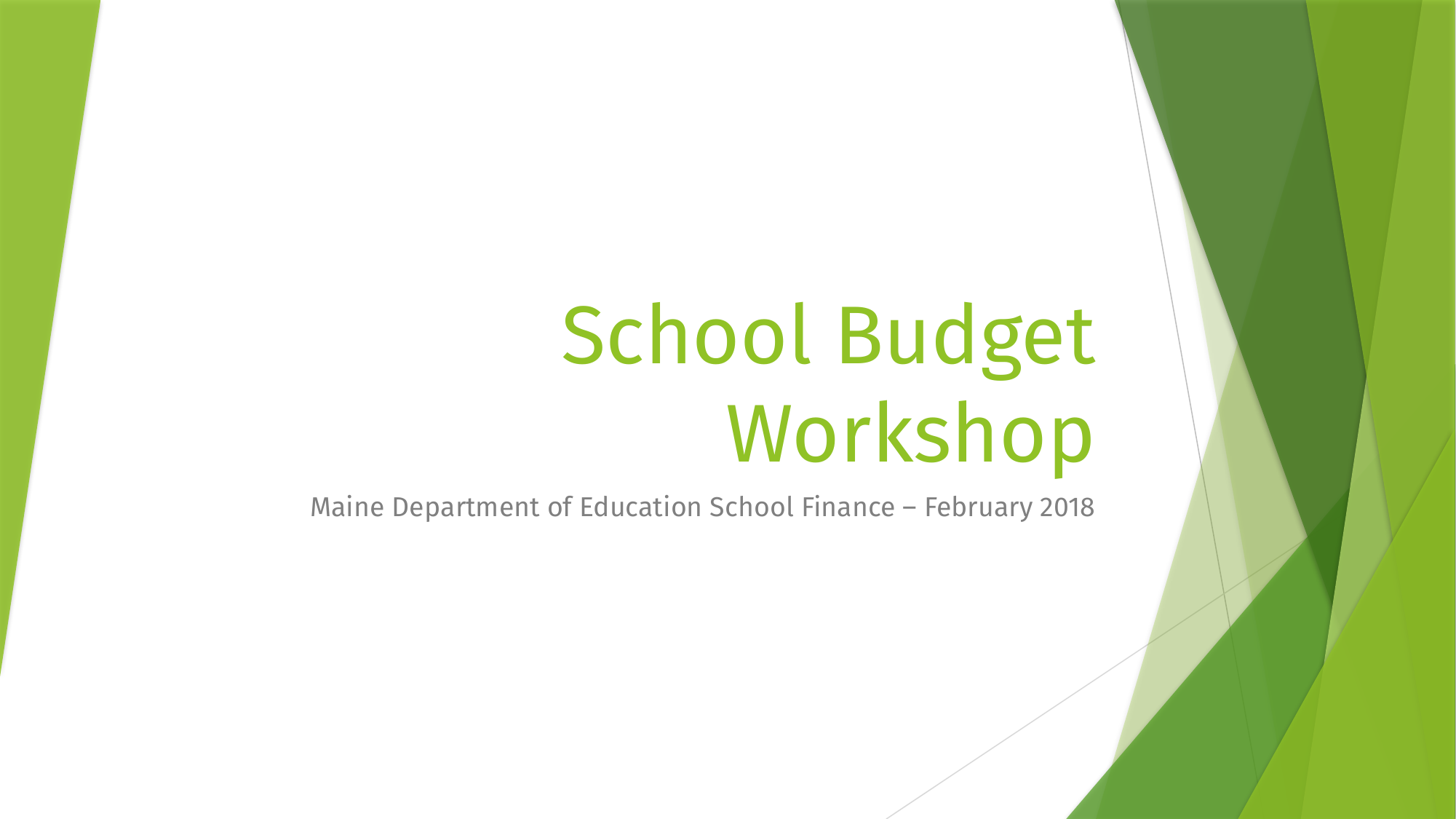

# School Budget Workshop
Maine Department of Education School Finance – February 2018